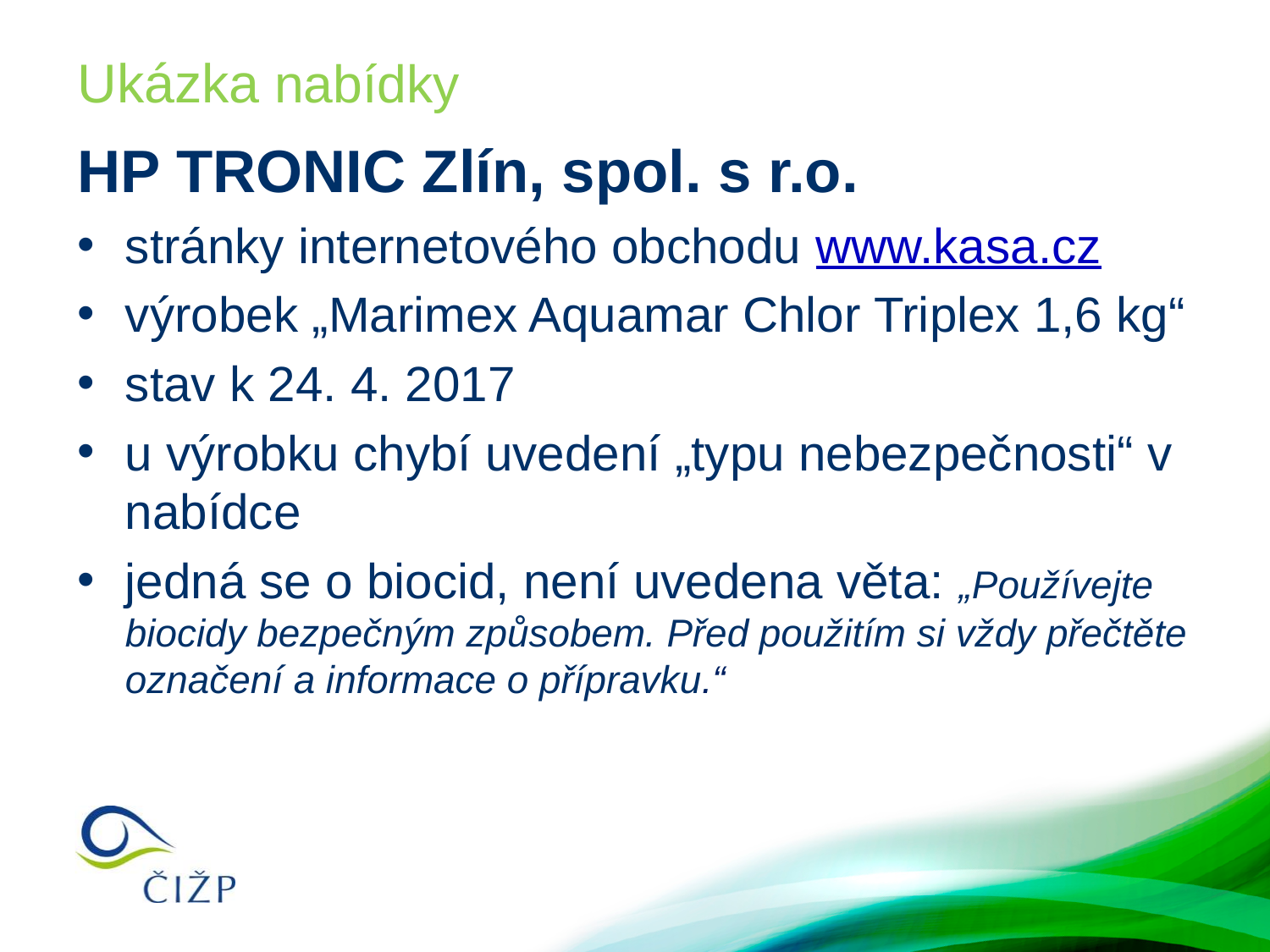

# Ukázka nabídky
HP TRONIC Zlín, spol. s r.o.
stránky internetového obchodu www.kasa.cz
výrobek „Marimex Aquamar Chlor Triplex 1,6 kg“
stav k 24. 4. 2017
u výrobku chybí uvedení „typu nebezpečnosti“ v nabídce
jedná se o biocid, není uvedena věta: „Používejte biocidy bezpečným způsobem. Před použitím si vždy přečtěte označení a informace o přípravku.“